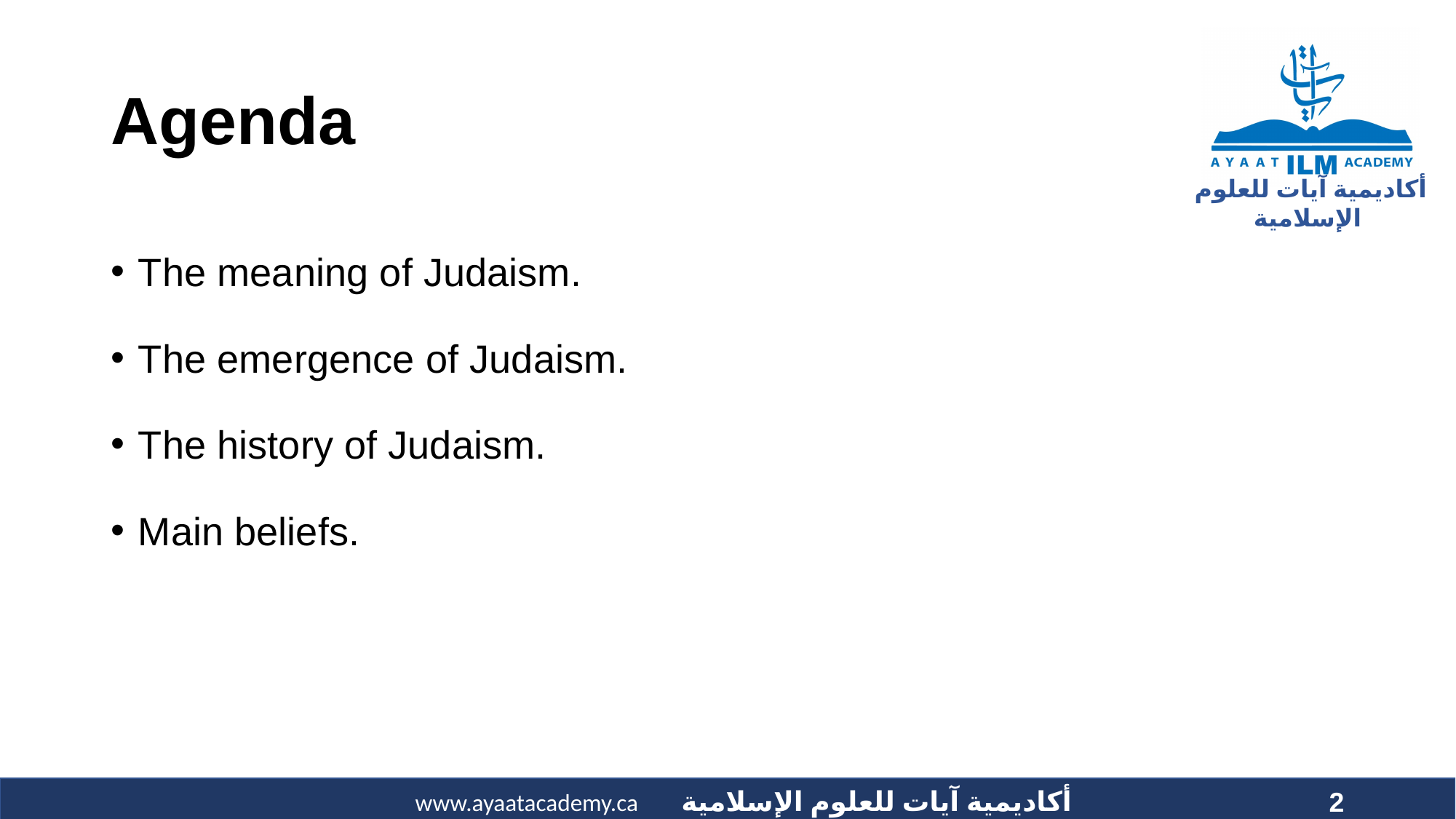

# Agenda
The meaning of Judaism.
The emergence of Judaism.
The history of Judaism.
Main beliefs.
2